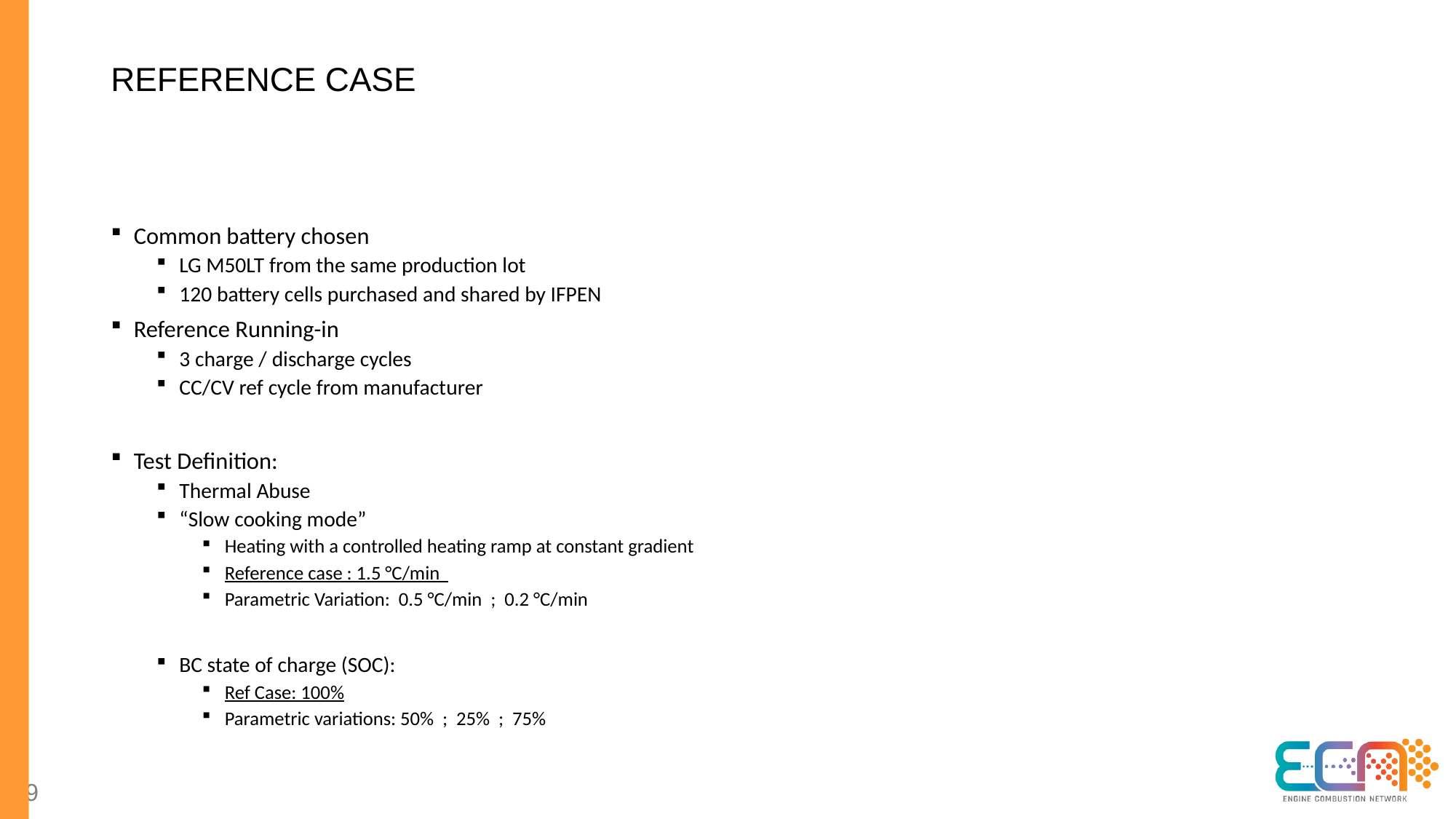

# Reference case
Common battery chosen
LG M50LT from the same production lot
120 battery cells purchased and shared by IFPEN
Reference Running-in
3 charge / discharge cycles
CC/CV ref cycle from manufacturer

Test Definition:
Thermal Abuse
“Slow cooking mode”
Heating with a controlled heating ramp at constant gradient
Reference case : 1.5 °C/min
Parametric Variation:  0.5 °C/min  ;  0.2 °C/min

BC state of charge (SOC):
Ref Case: 100%
Parametric variations: 50%  ;  25%  ;  75%